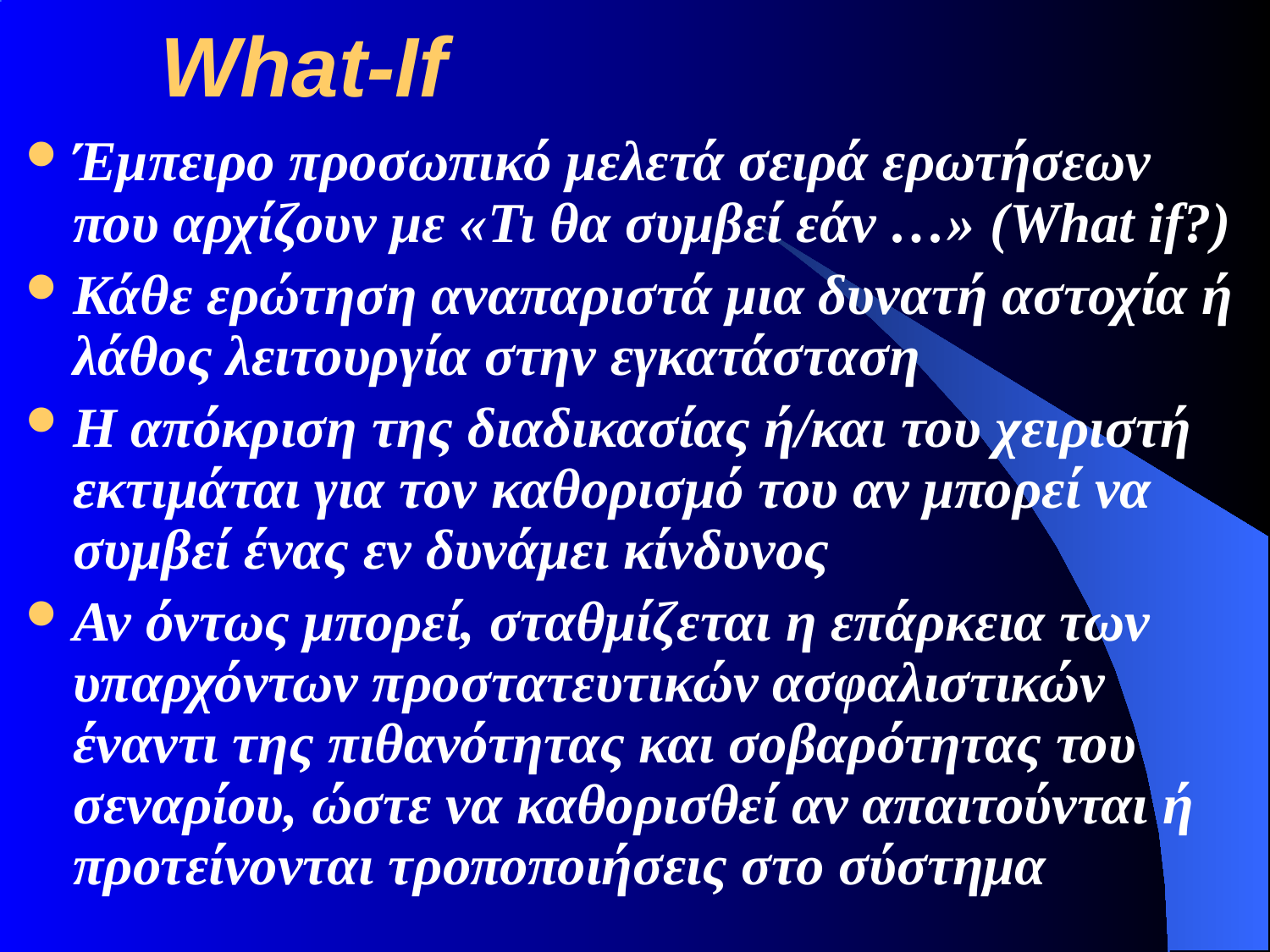

# What-If
Έμπειρο προσωπικό μελετά σειρά ερωτήσεων που αρχίζουν με «Τι θα συμβεί εάν …» (What if?)
Κάθε ερώτηση αναπαριστά μια δυνατή αστοχία ή λάθος λειτουργία στην εγκατάσταση
Η απόκριση της διαδικασίας ή/και του χειριστή εκτιμάται για τον καθορισμό του αν μπορεί να συμβεί ένας εν δυνάμει κίνδυνος
Αν όντως μπορεί, σταθμίζεται η επάρκεια των υπαρχόντων προστατευτικών ασφαλιστικών έναντι της πιθανότητας και σοβαρότητας του σεναρίου, ώστε να καθορισθεί αν απαιτούνται ή προτείνονται τροποποιήσεις στο σύστημα